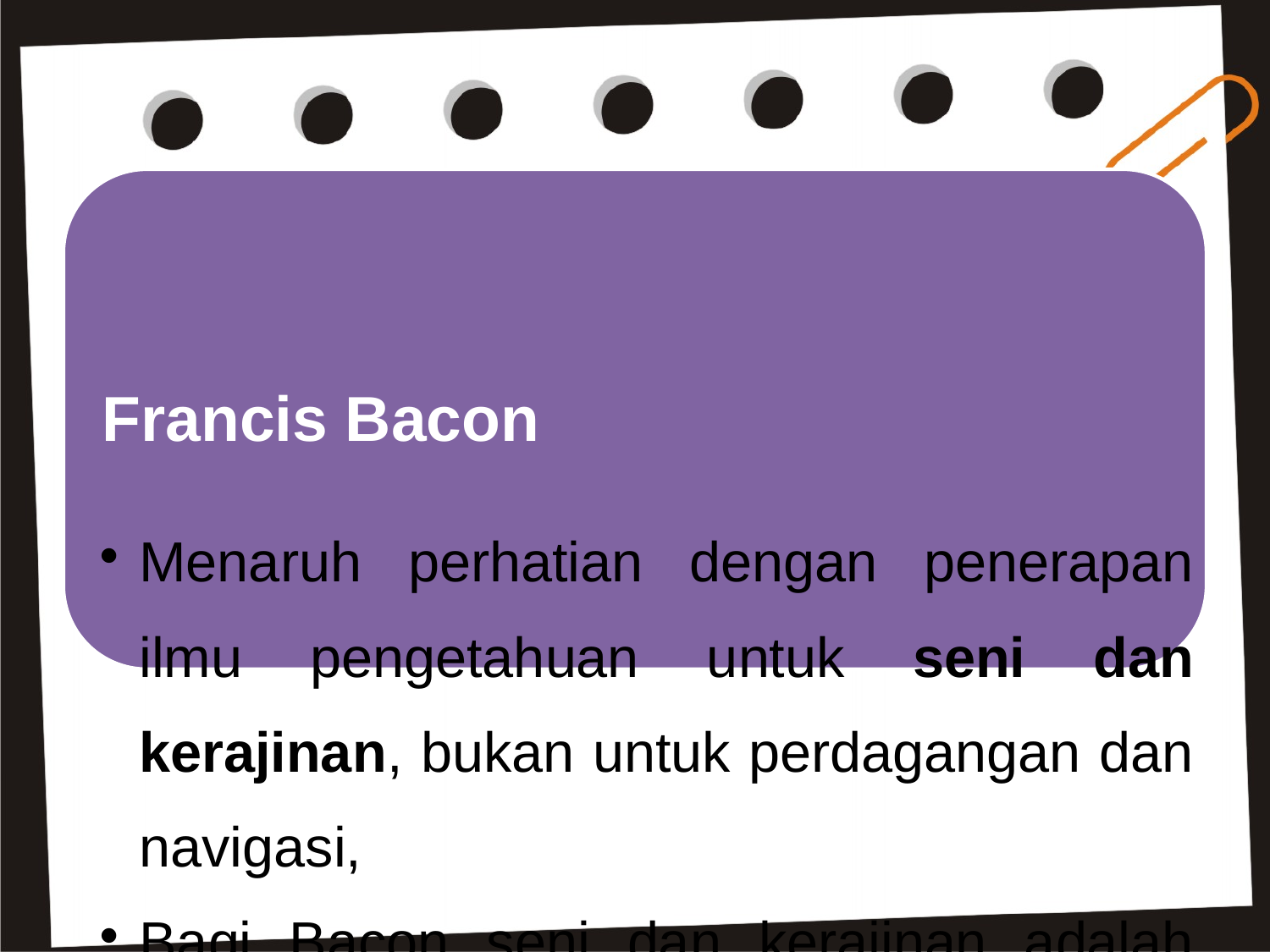

Francis Bacon
Menaruh perhatian dengan penerapan ilmu pengetahuan untuk seni dan kerajinan, bukan untuk perdagangan dan navigasi,